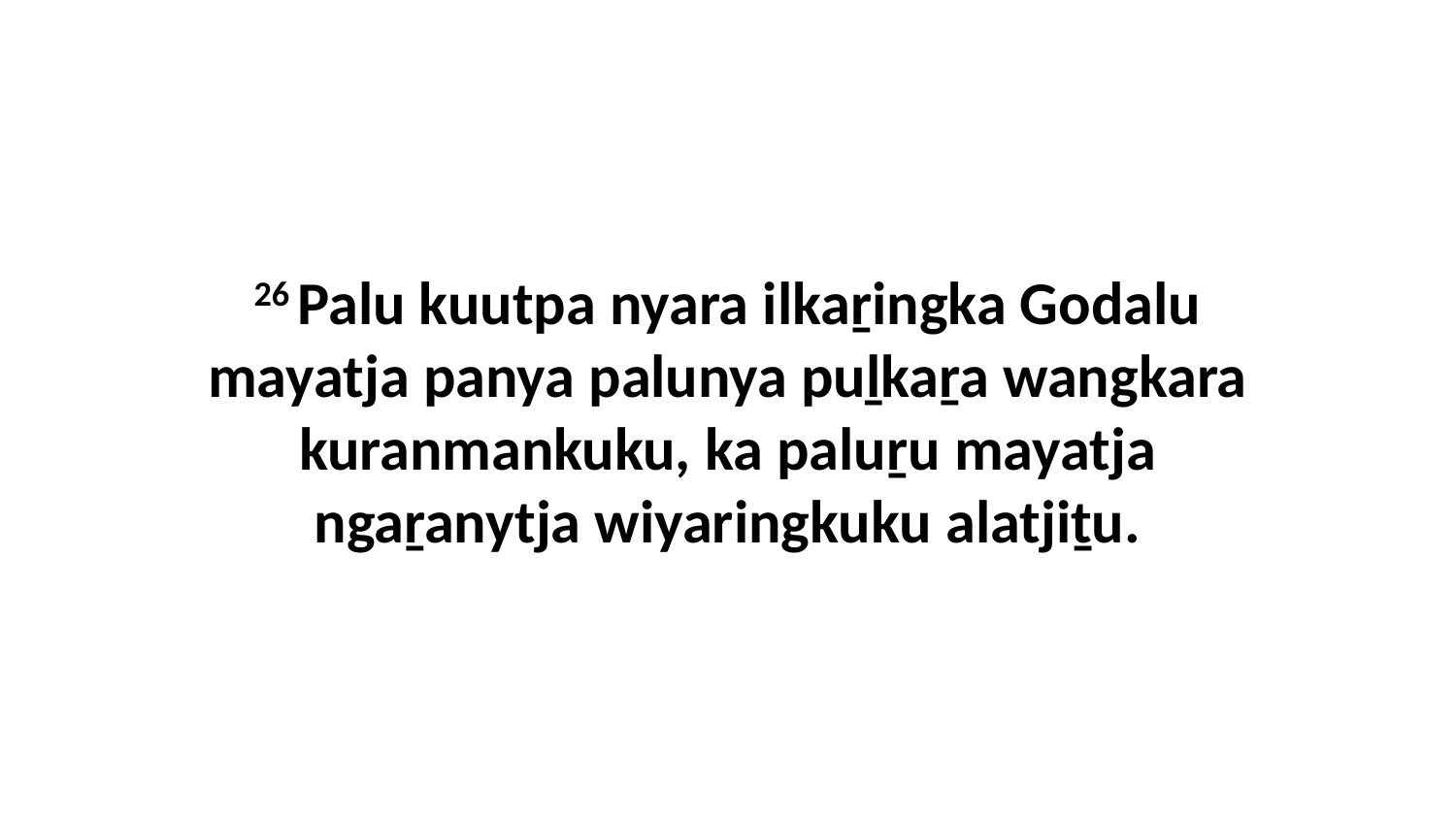

26 Palu kuutpa nyara ilkaṟingka Godalu mayatja panya palunya puḻkaṟa wangkara kuranmankuku, ka paluṟu mayatja ngaṟanytja wiyaringkuku alatjiṯu.